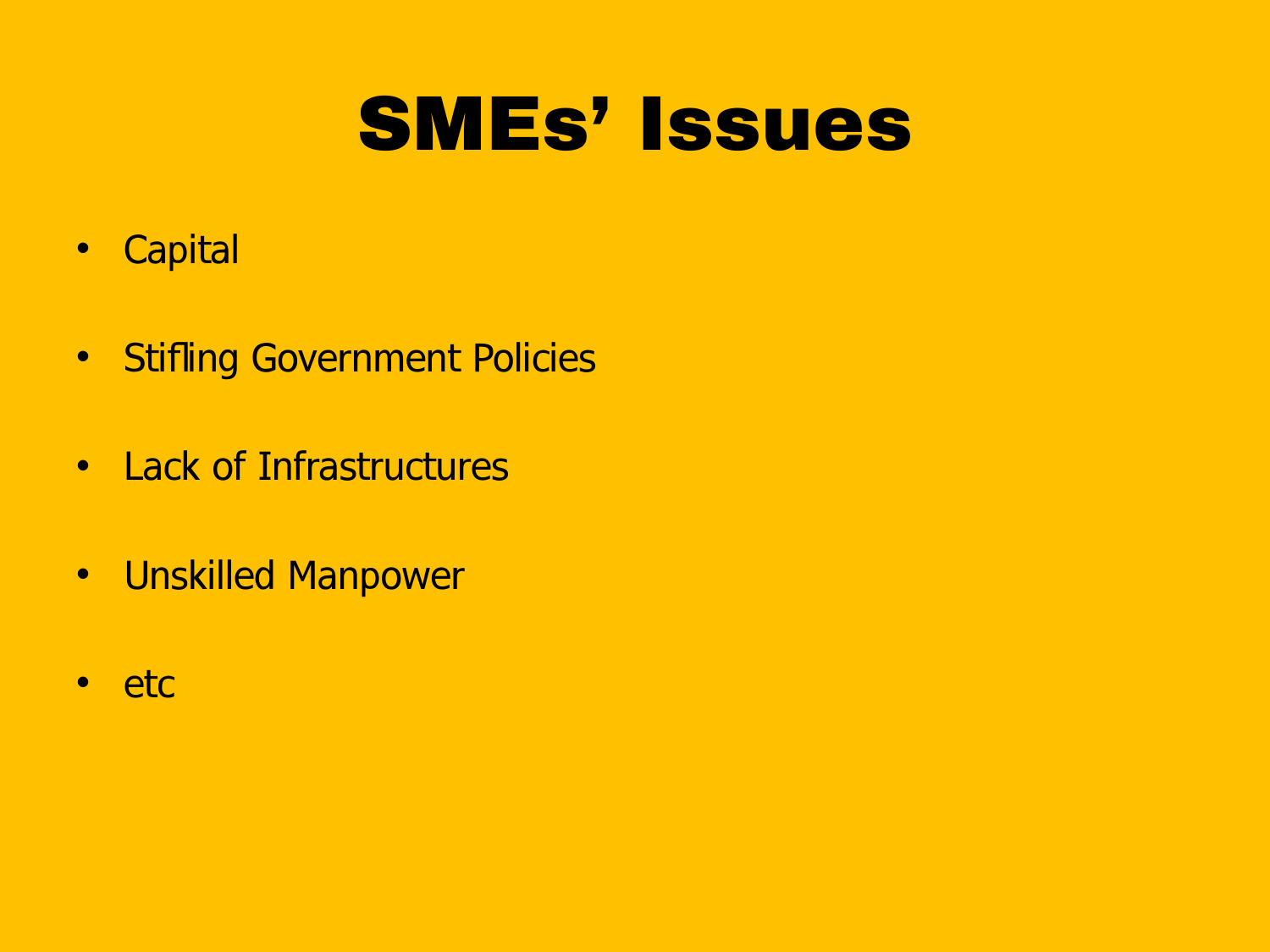

# SMEs’ Issues
Capital

Stifling Government Policies

Lack of Infrastructures

Unskilled Manpower

etc